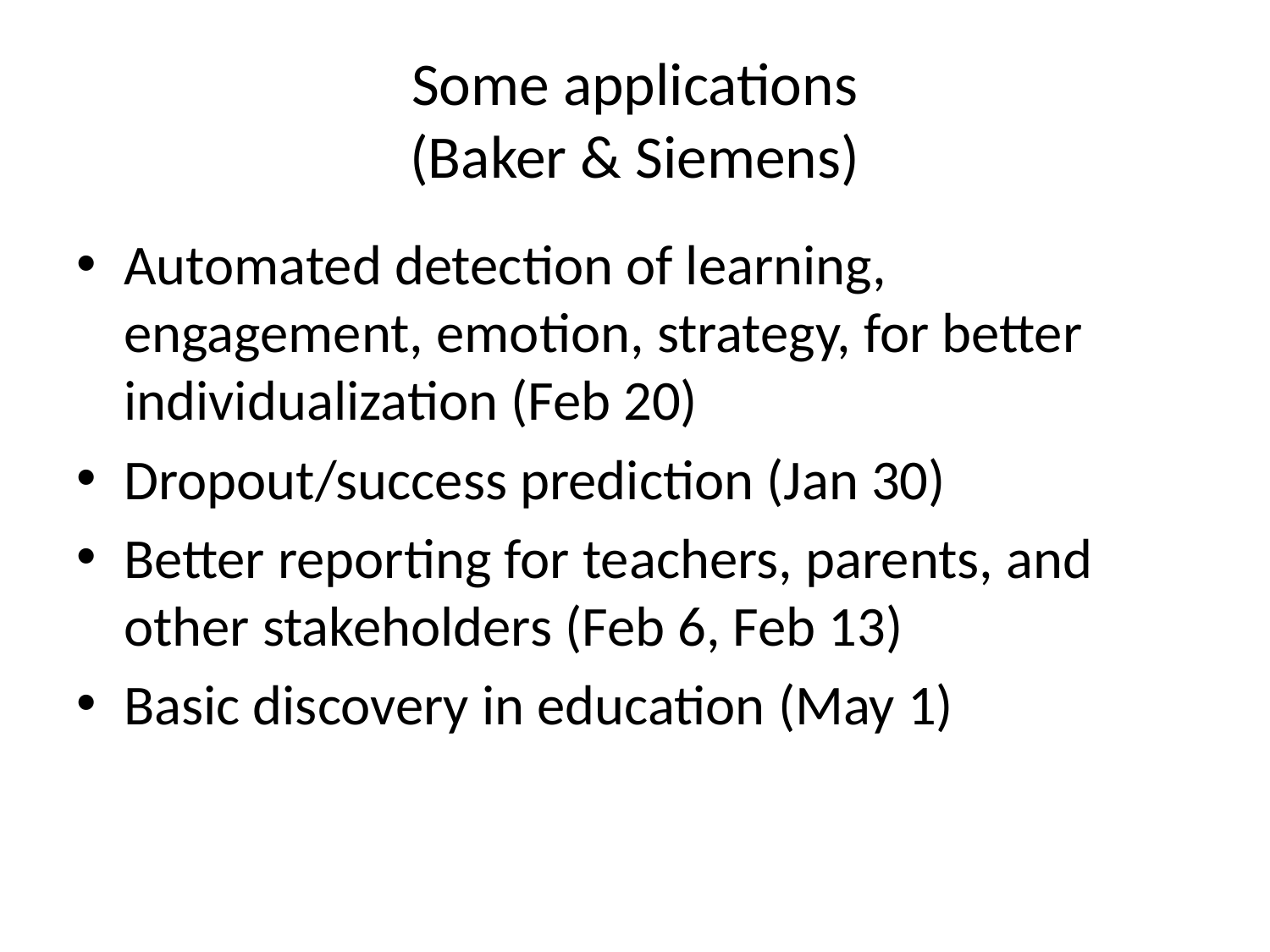

# Some applications (Baker & Siemens)
Automated detection of learning, engagement, emotion, strategy, for better individualization (Feb 20)
Dropout/success prediction (Jan 30)
Better reporting for teachers, parents, and other stakeholders (Feb 6, Feb 13)
Basic discovery in education (May 1)